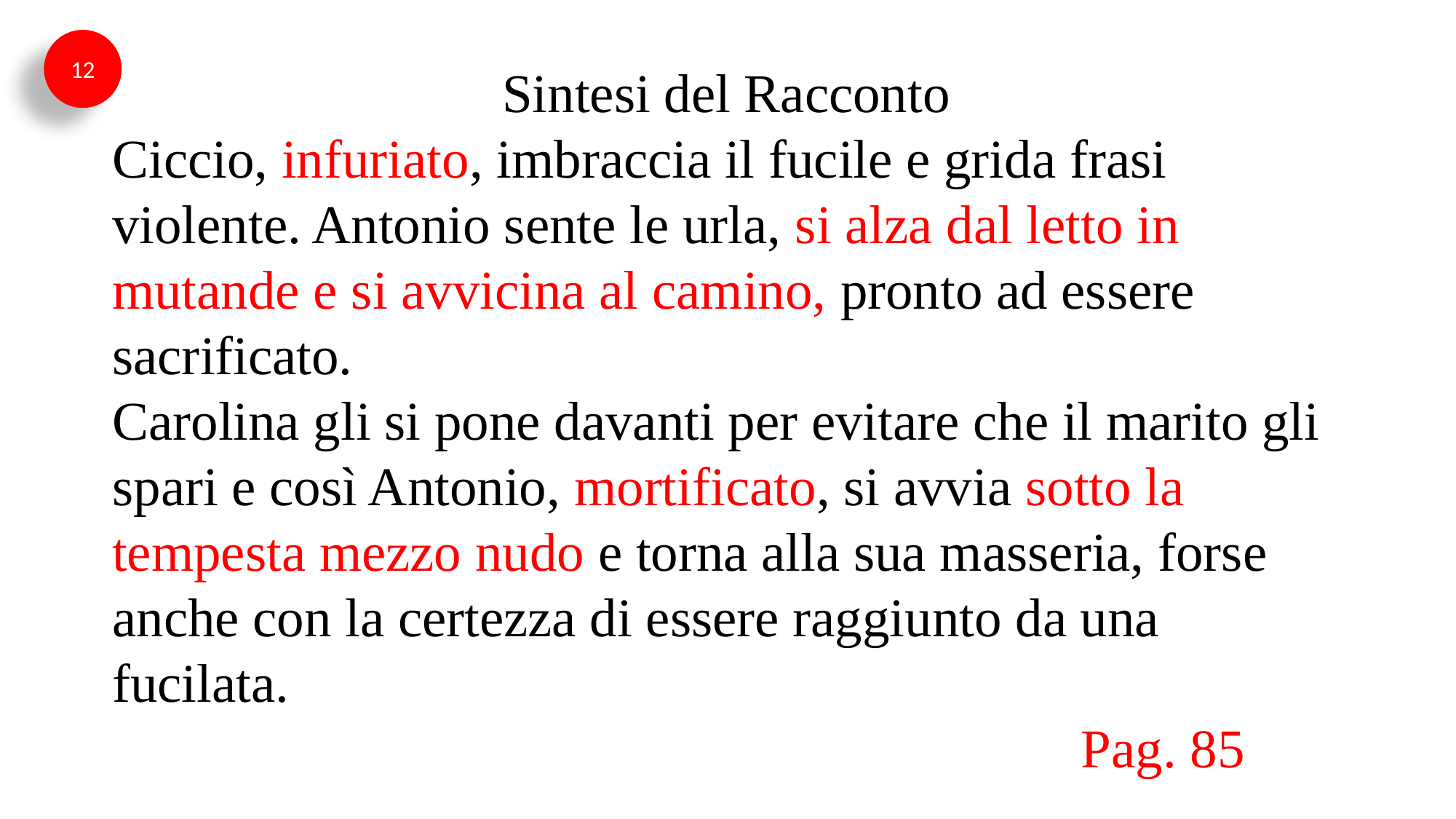

12
Sintesi del Racconto
Ciccio, infuriato, imbraccia il fucile e grida frasi violente. Antonio sente le urla, si alza dal letto in  mutande e si avvicina al camino, pronto ad essere sacrificato.
Carolina gli si pone davanti per evitare che il marito gli spari e così Antonio, mortificato, si avvia sotto la tempesta mezzo nudo e torna alla sua masseria, forse anche con la certezza di essere raggiunto da una fucilata.
                                                                       Pag. 85